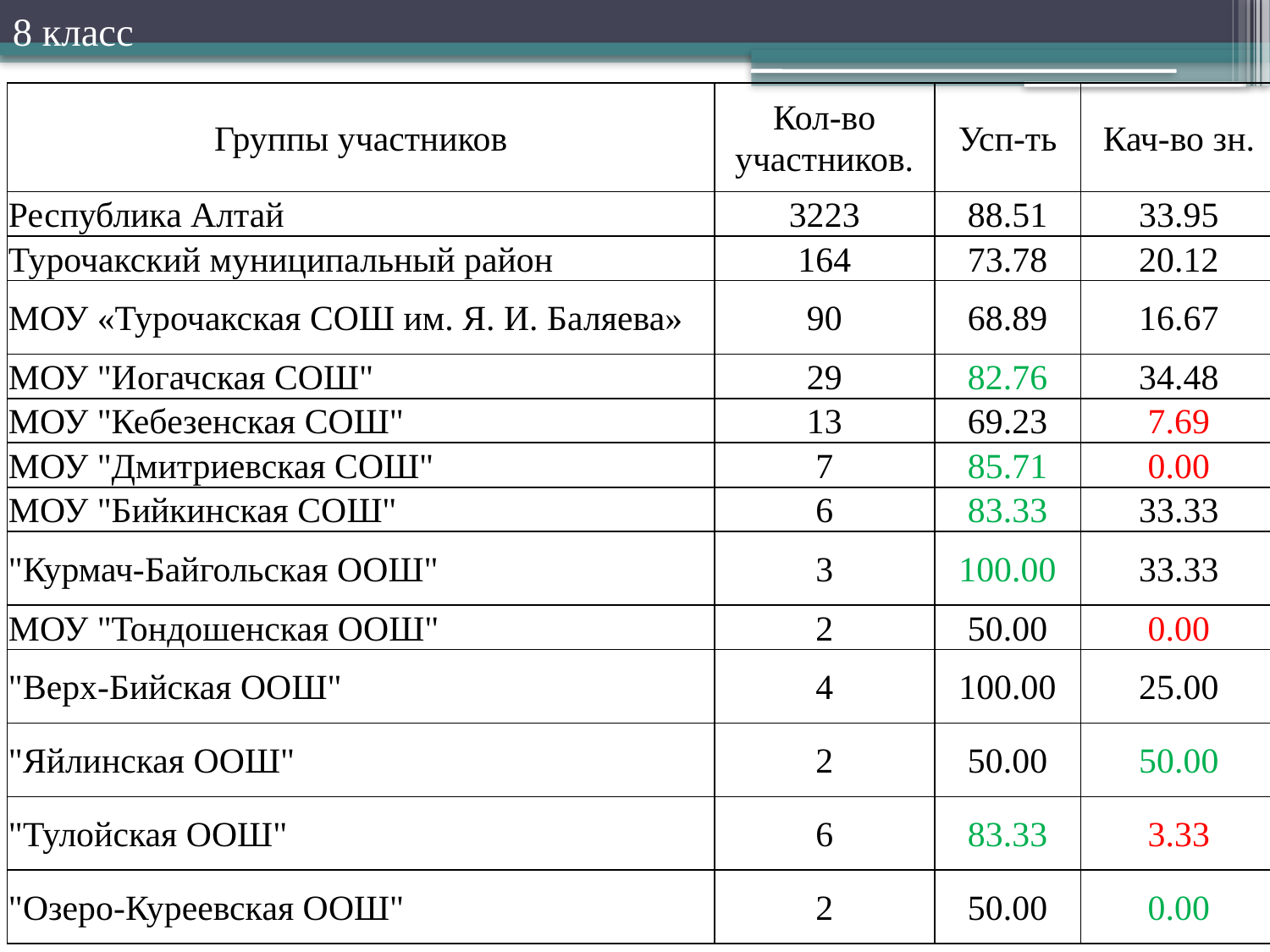

# 8 класс
| Группы участников | Кол-во участников. | Усп-ть | Кач-во зн. |
| --- | --- | --- | --- |
| Республика Алтай | 3223 | 88.51 | 33.95 |
| Турочакский муниципальный район | 164 | 73.78 | 20.12 |
| МОУ «Турочакская СОШ им. Я. И. Баляева» | 90 | 68.89 | 16.67 |
| МОУ "Иогачская СОШ" | 29 | 82.76 | 34.48 |
| МОУ "Кебезенская СОШ" | 13 | 69.23 | 7.69 |
| МОУ "Дмитриевская СОШ" | 7 | 85.71 | 0.00 |
| МОУ "Бийкинская СОШ" | 6 | 83.33 | 33.33 |
| "Курмач-Байгольская ООШ" | 3 | 100.00 | 33.33 |
| МОУ "Тондошенская ООШ" | 2 | 50.00 | 0.00 |
| "Верх-Бийская ООШ" | 4 | 100.00 | 25.00 |
| "Яйлинская ООШ" | 2 | 50.00 | 50.00 |
| "Тулойская ООШ" | 6 | 83.33 | 3.33 |
| "Озеро-Куреевская ООШ" | 2 | 50.00 | 0.00 |